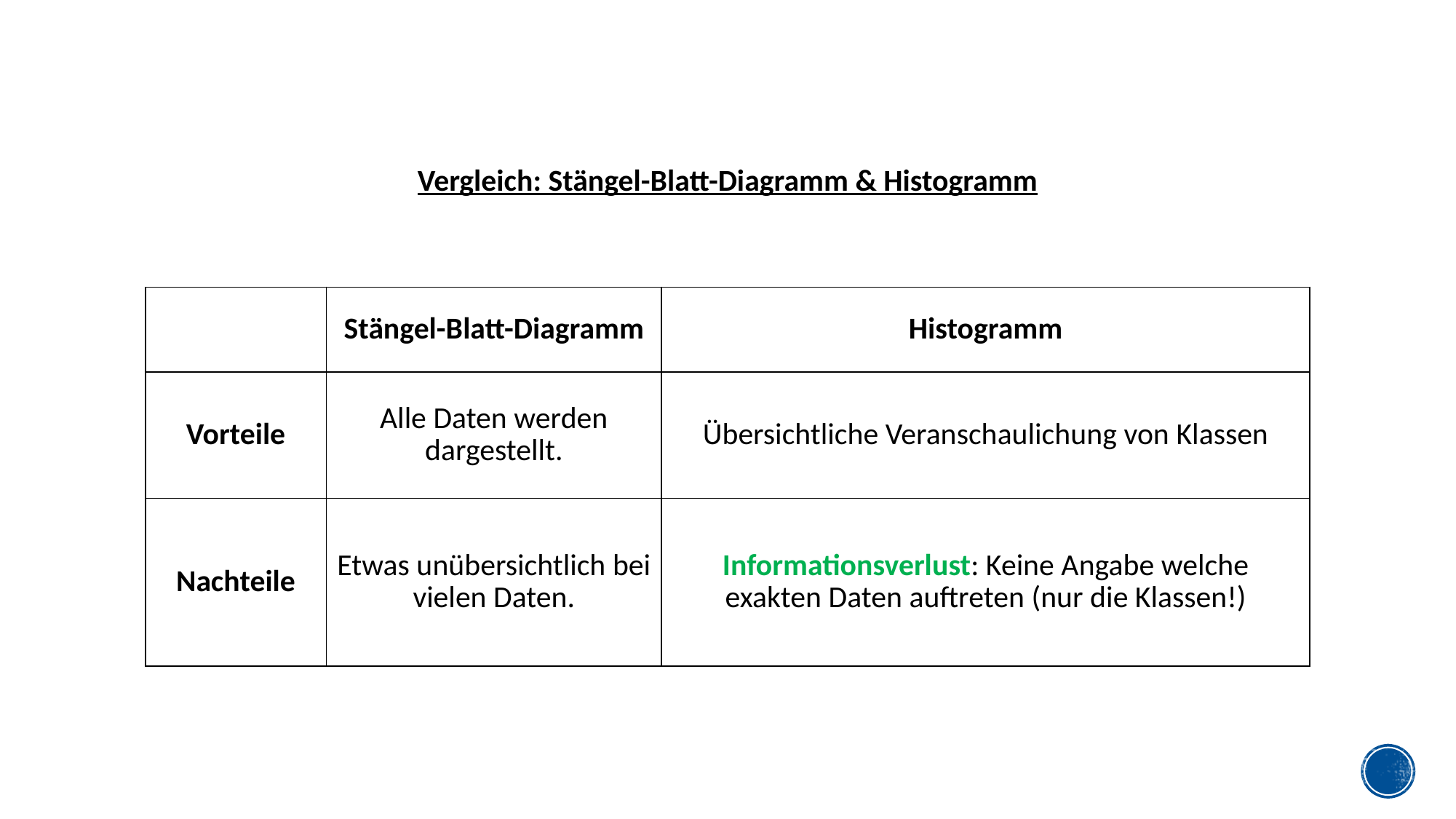

Vergleich: Stängel-Blatt-Diagramm & Histogramm
|  | Stängel-Blatt-Diagramm | Histogramm |
| --- | --- | --- |
| Vorteile | Alle Daten werden dargestellt. | Übersichtliche Veranschaulichung von Klassen |
| Nachteile | Etwas unübersichtlich bei vielen Daten. | Informationsverlust: Keine Angabe welche exakten Daten auftreten (nur die Klassen!) |